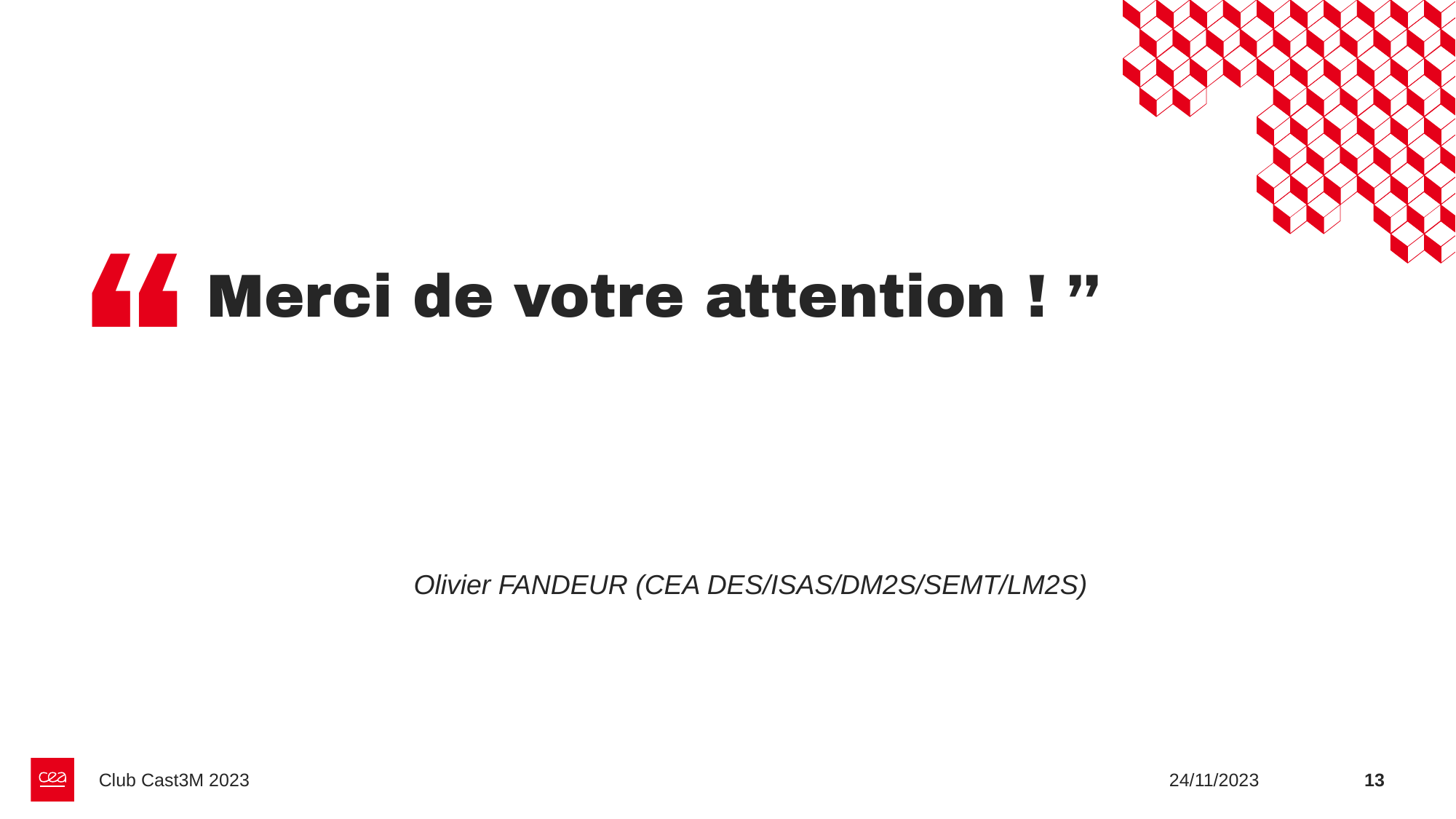

# Merci de votre attention ! ’’
Olivier FANDEUR (CEA DES/ISAS/DM2S/SEMT/LM2S)
Club Cast3M 2023
24/11/2023
13